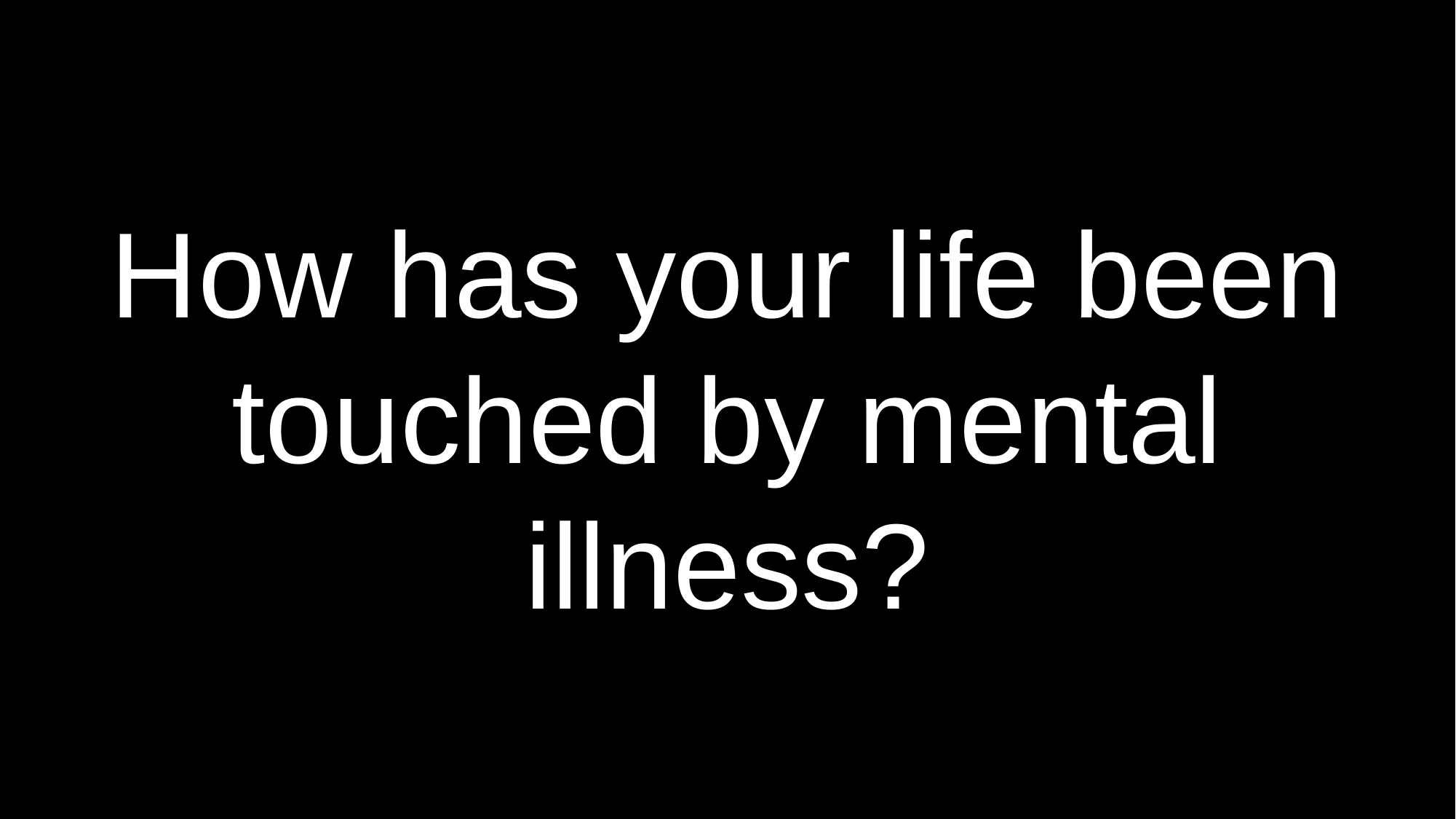

How has your life been touched by mental illness?